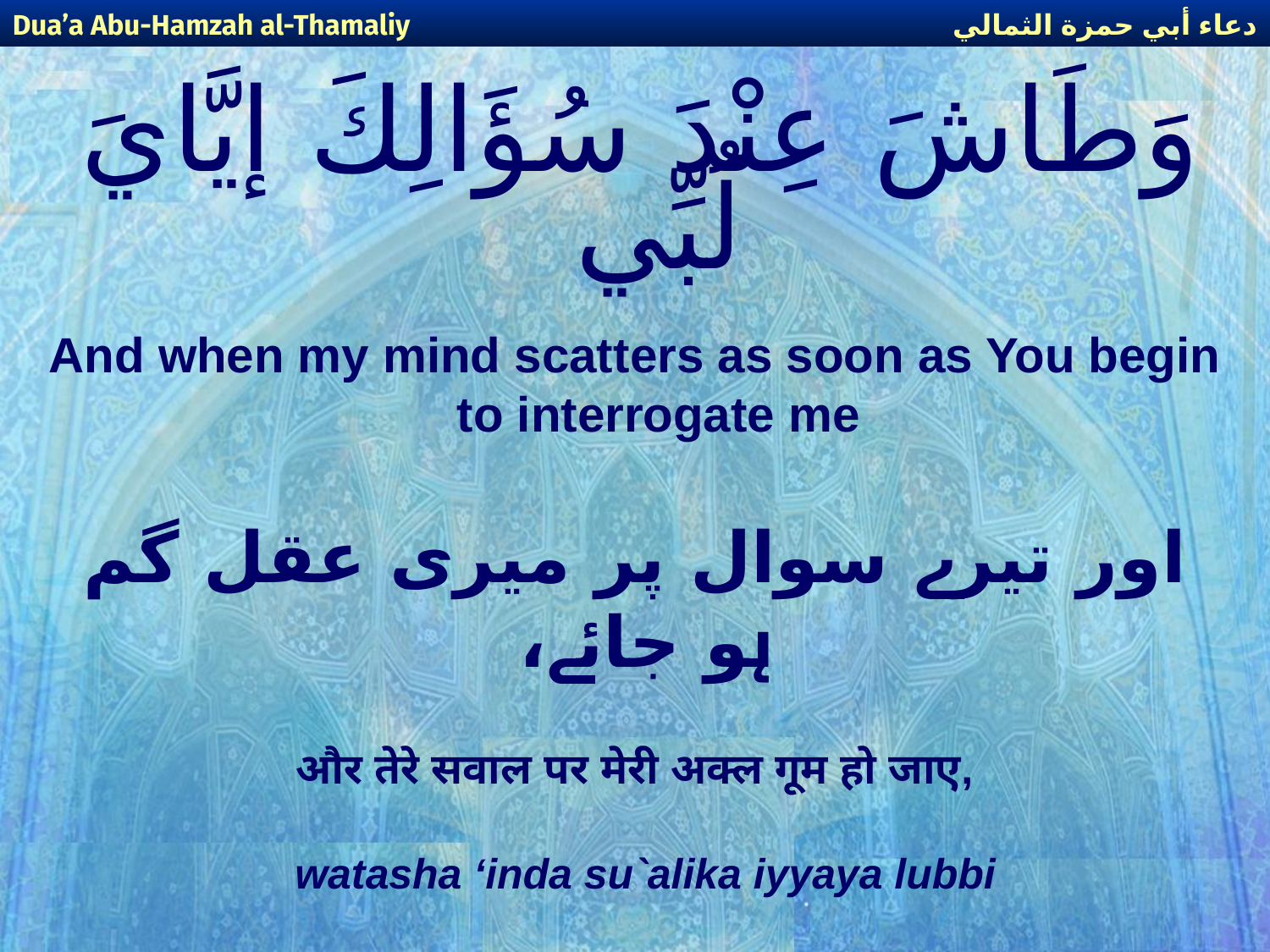

دعاء أبي حمزة الثمالي
Dua’a Abu-Hamzah al-Thamaliy
# وَطَاشَ عِنْدَ سُؤَالِكَ إيَّايَ لُبِّي
And when my mind scatters as soon as You begin to interrogate me
اور تیرے سوال پر میری عقل گم ہو جائے،
और तेरे सवाल पर मेरी अक्ल गूम हो जाए,
watasha ‘inda su`alika iyyaya lubbi